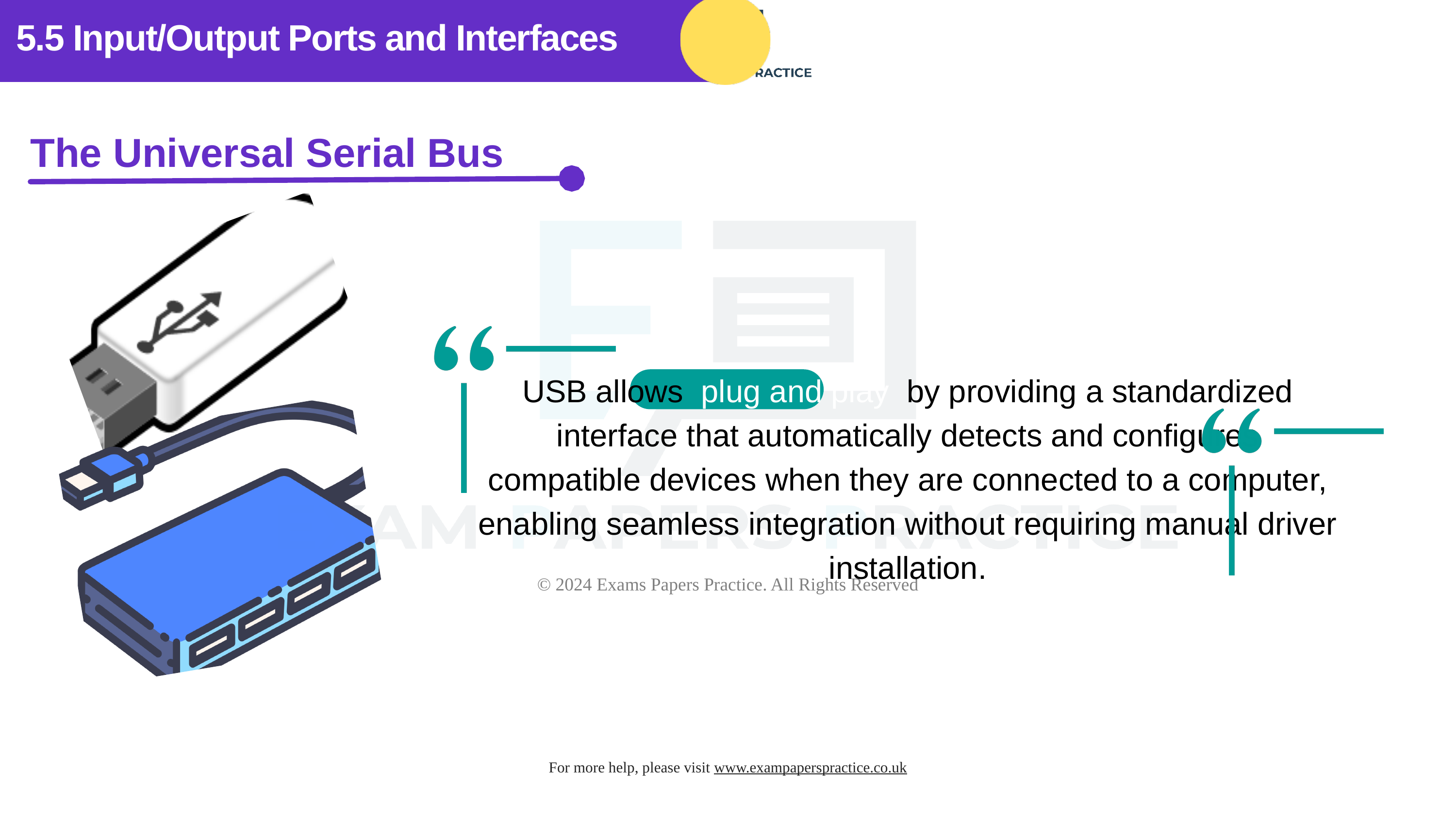

5.5 Input/Output Ports and Interfaces
The Universal Serial Bus

USB allows  plug and play  by providing a standardized interface that automatically detects and configures compatible devices when they are connected to a computer, enabling seamless integration without requiring manual driver installation.